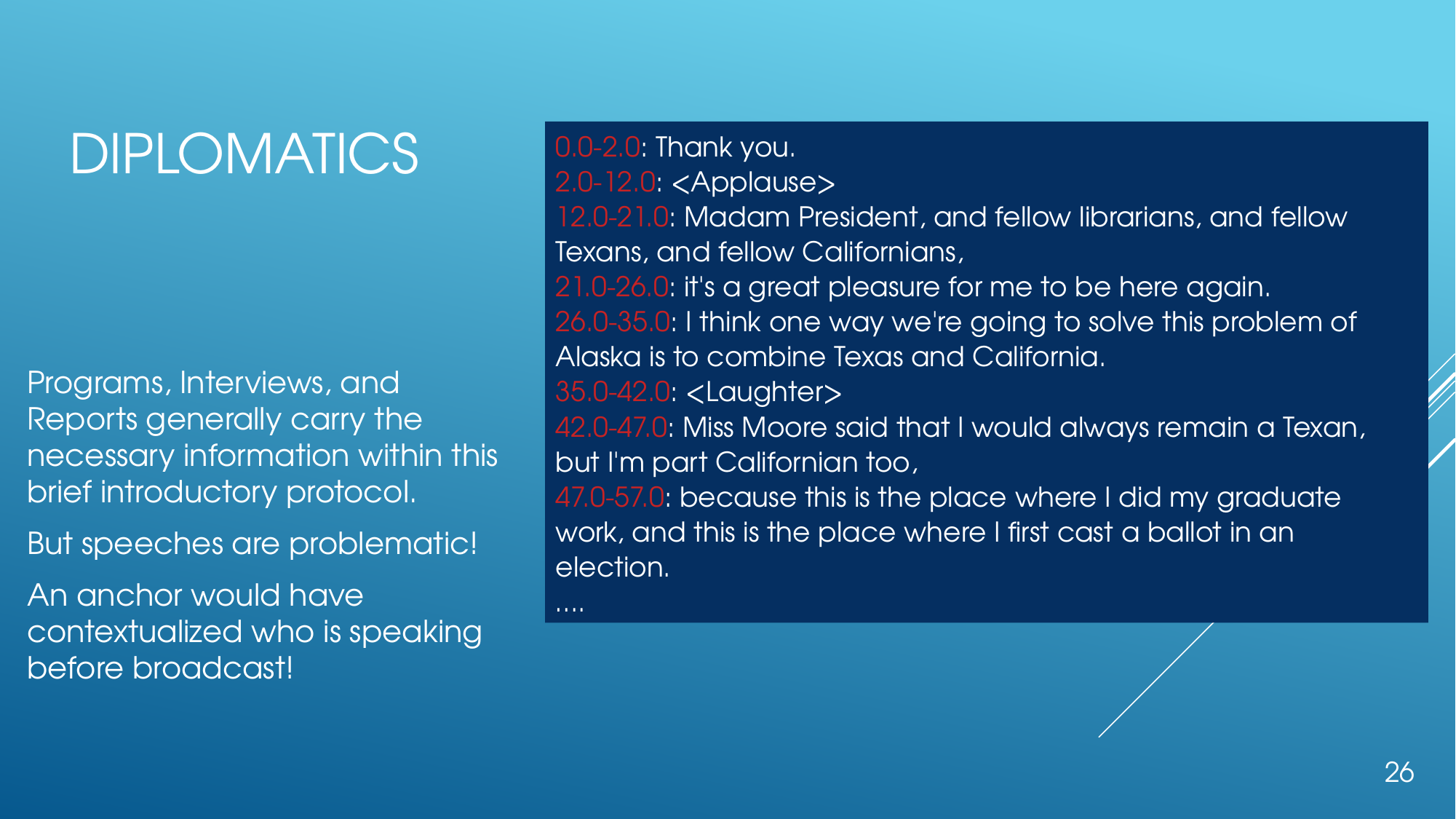

# Diplomatics
0.0-2.0: Thank you.
2.0-12.0: <Applause>
12.0-21.0: Madam President, and fellow librarians, and fellow Texans, and fellow Californians,
21.0-26.0: it's a great pleasure for me to be here again.
26.0-35.0: I think one way we're going to solve this problem of Alaska is to combine Texas and California.
35.0-42.0: <Laughter>
42.0-47.0: Miss Moore said that I would always remain a Texan, but I'm part Californian too,
47.0-57.0: because this is the place where I did my graduate work, and this is the place where I first cast a ballot in an election.
….
Programs, Interviews, and Reports generally carry the necessary information within this brief introductory protocol.
But speeches are problematic!
An anchor would have contextualized who is speaking before broadcast!
26